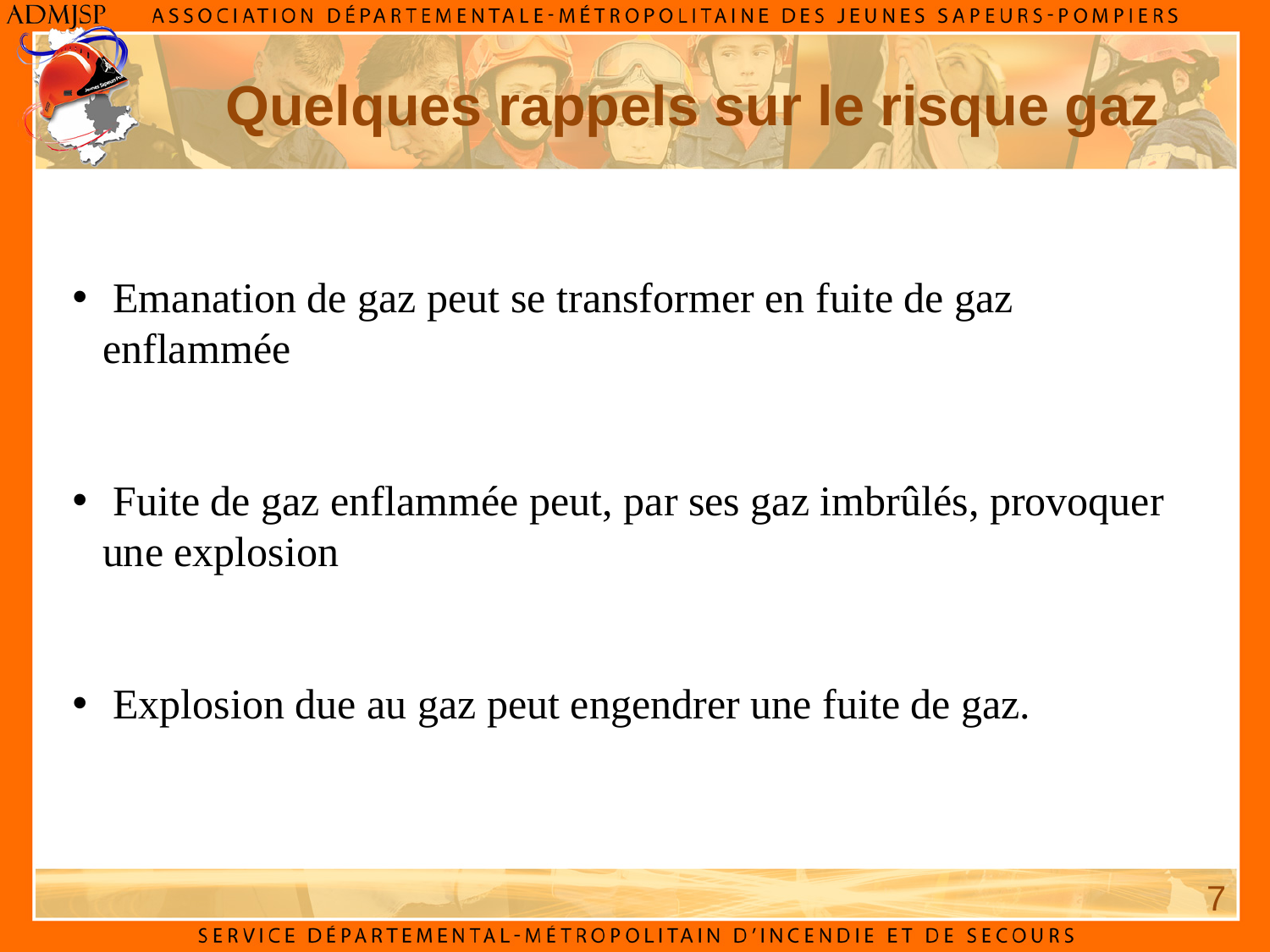

Quelques rappels sur le risque gaz
 Emanation de gaz peut se transformer en fuite de gaz enflammée

 Fuite de gaz enflammée peut, par ses gaz imbrûlés, provoquer une explosion

 Explosion due au gaz peut engendrer une fuite de gaz.
7